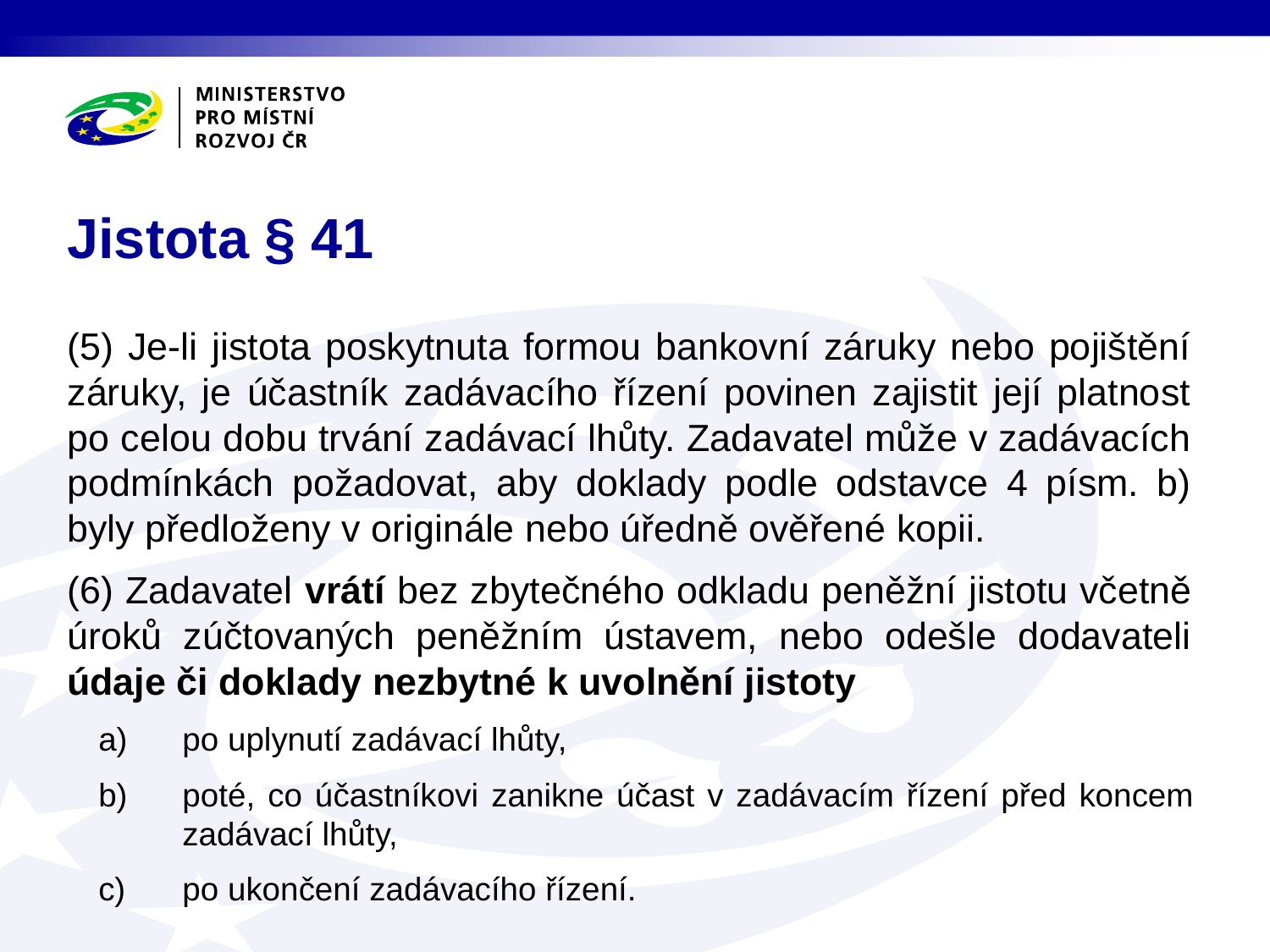

# Jistota § 41
(5) Je-li jistota poskytnuta formou bankovní záruky nebo pojištění záruky, je účastník zadávacího řízení povinen zajistit její platnost po celou dobu trvání zadávací lhůty. Zadavatel může v zadávacích podmínkách požadovat, aby doklady podle odstavce 4 písm. b) byly předloženy v originále nebo úředně ověřené kopii.
(6) Zadavatel vrátí bez zbytečného odkladu peněžní jistotu včetně úroků zúčtovaných peněžním ústavem, nebo odešle dodavateli údaje či doklady nezbytné k uvolnění jistoty
po uplynutí zadávací lhůty,
poté, co účastníkovi zanikne účast v zadávacím řízení před koncem zadávací lhůty,
po ukončení zadávacího řízení.